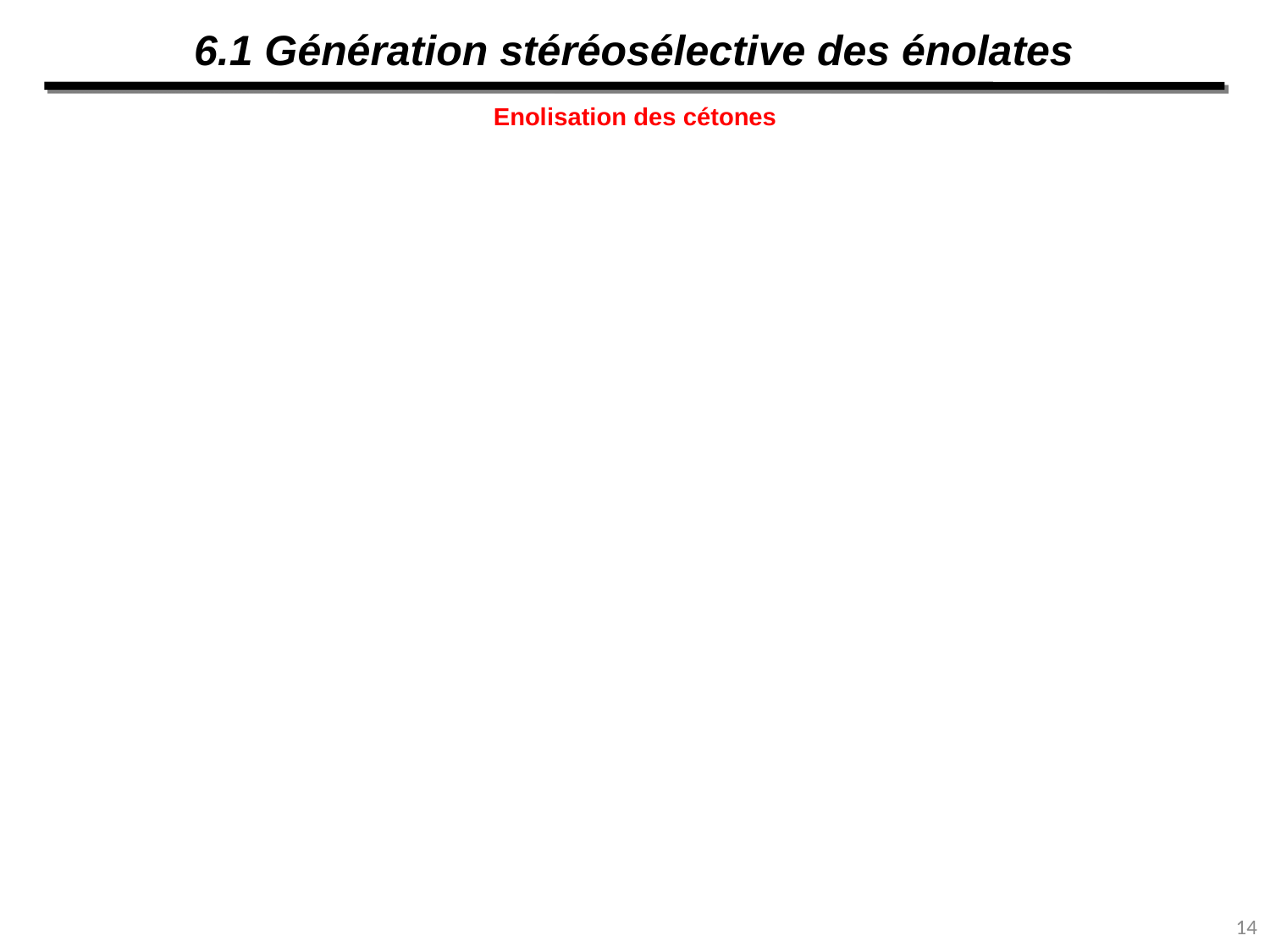

6.1 Génération stéréosélective des énolates

Enolisation des cétones
14